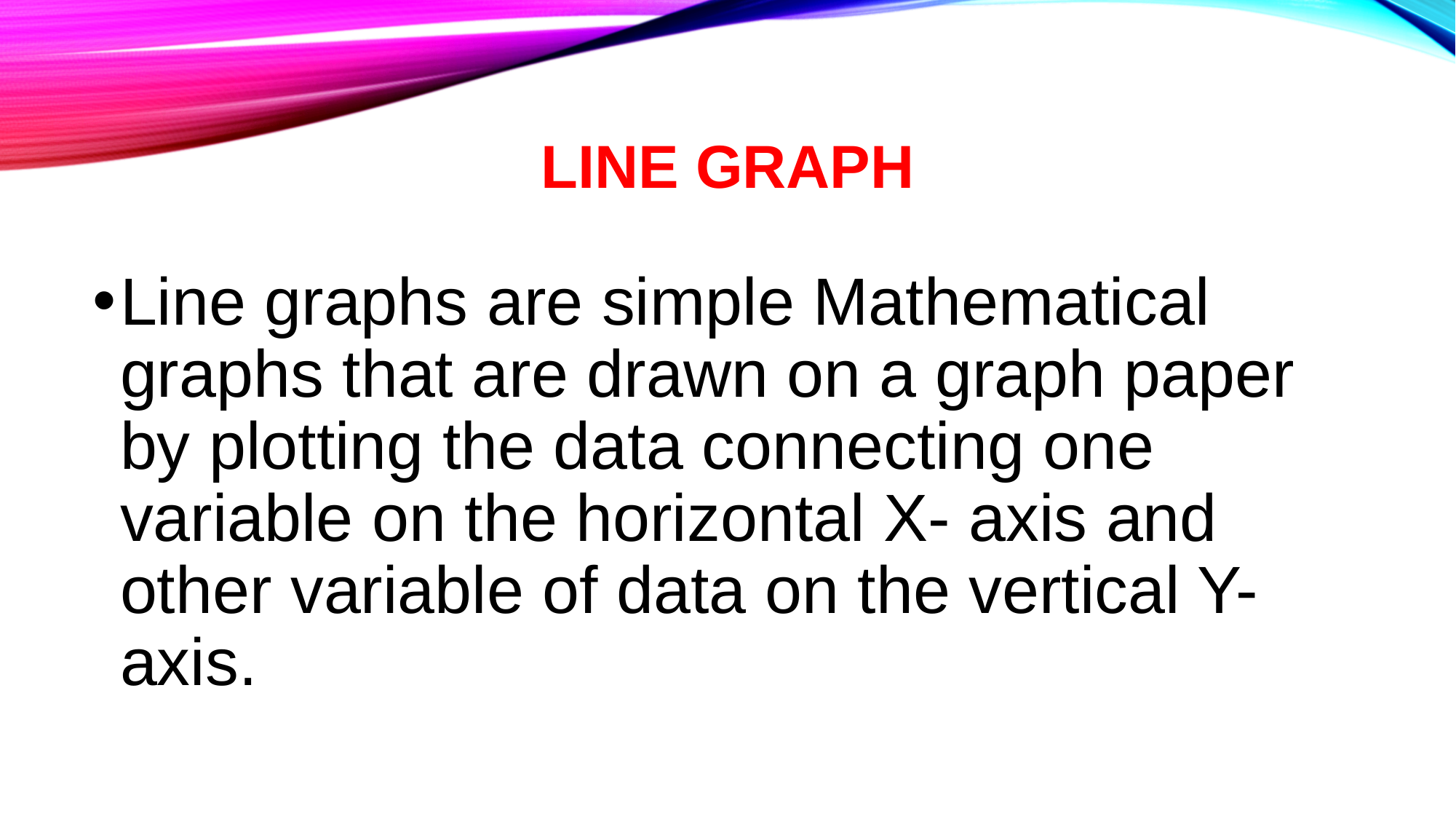

# Line graph
Line graphs are simple Mathematical graphs that are drawn on a graph paper by plotting the data connecting one variable on the horizontal X- axis and other variable of data on the vertical Y-axis.